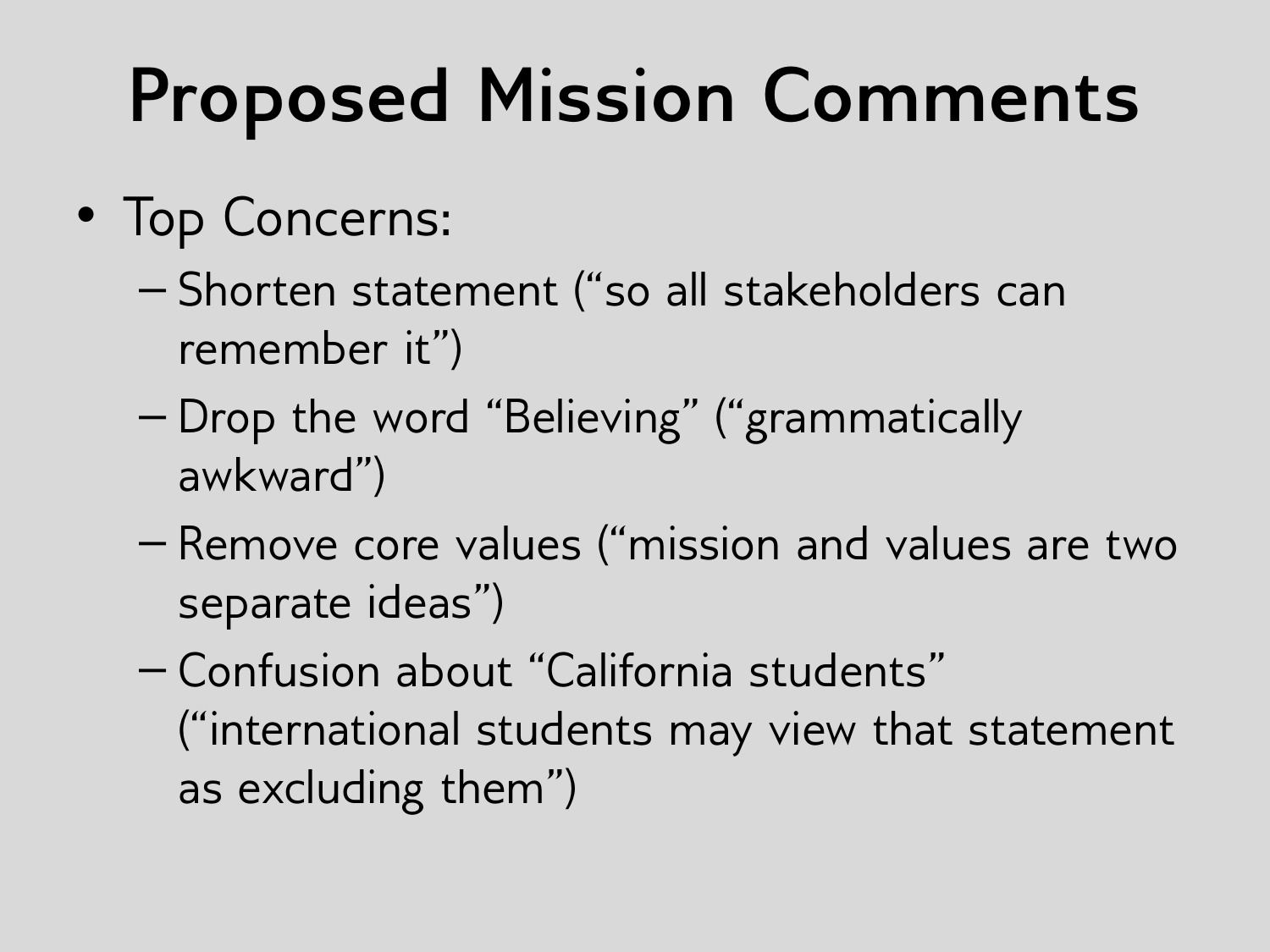

#
Proposed Mission Comments
Top Concerns:
Shorten statement (“so all stakeholders can remember it”)
Drop the word “Believing” (“grammatically awkward”)
Remove core values (“mission and values are two separate ideas”)
Confusion about “California students” (“international students may view that statement as excluding them”)